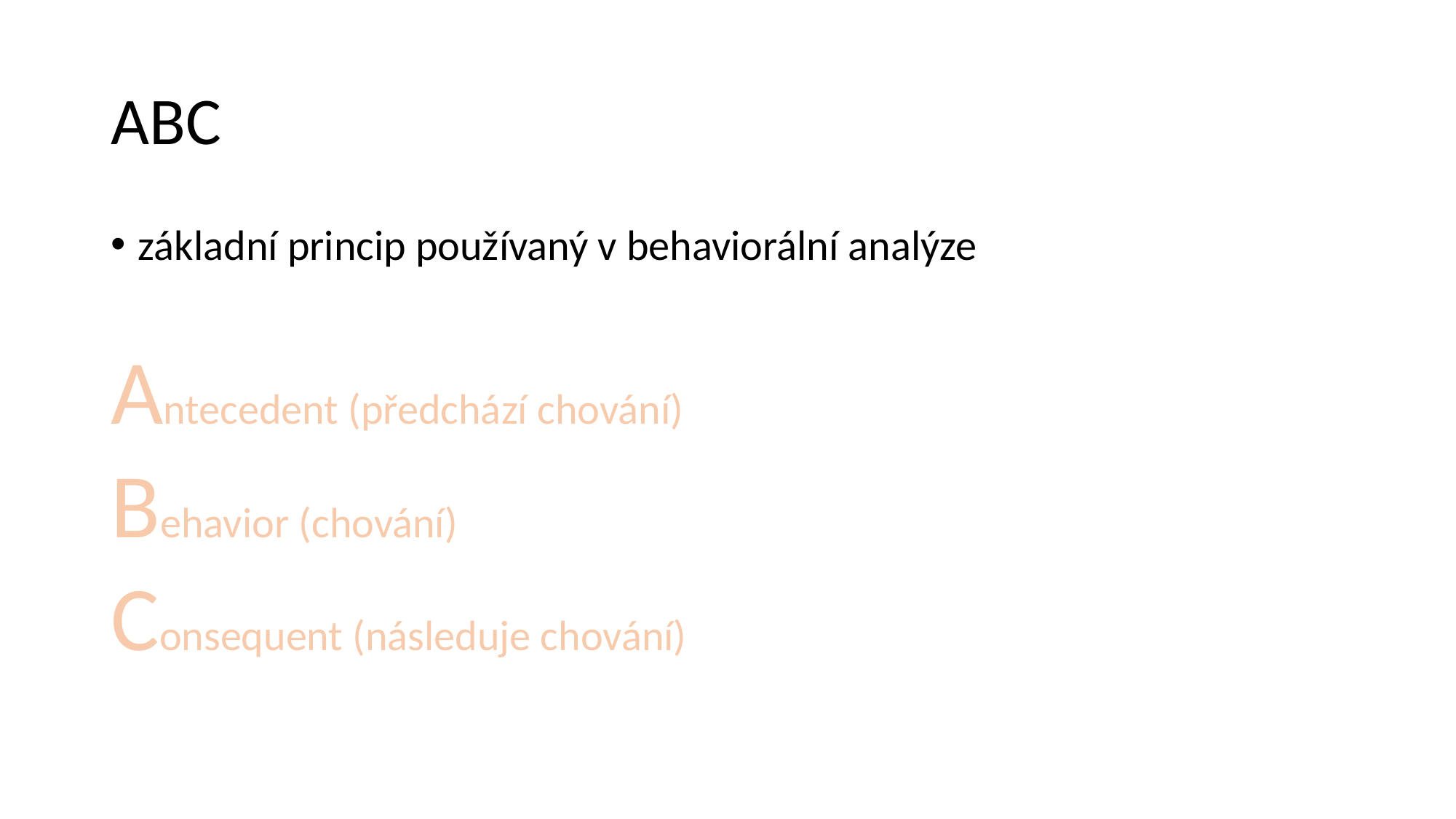

# ABC
základní princip používaný v behaviorální analýze

Antecedent (předchází chování)
Behavior (chování)
Consequent (následuje chování)